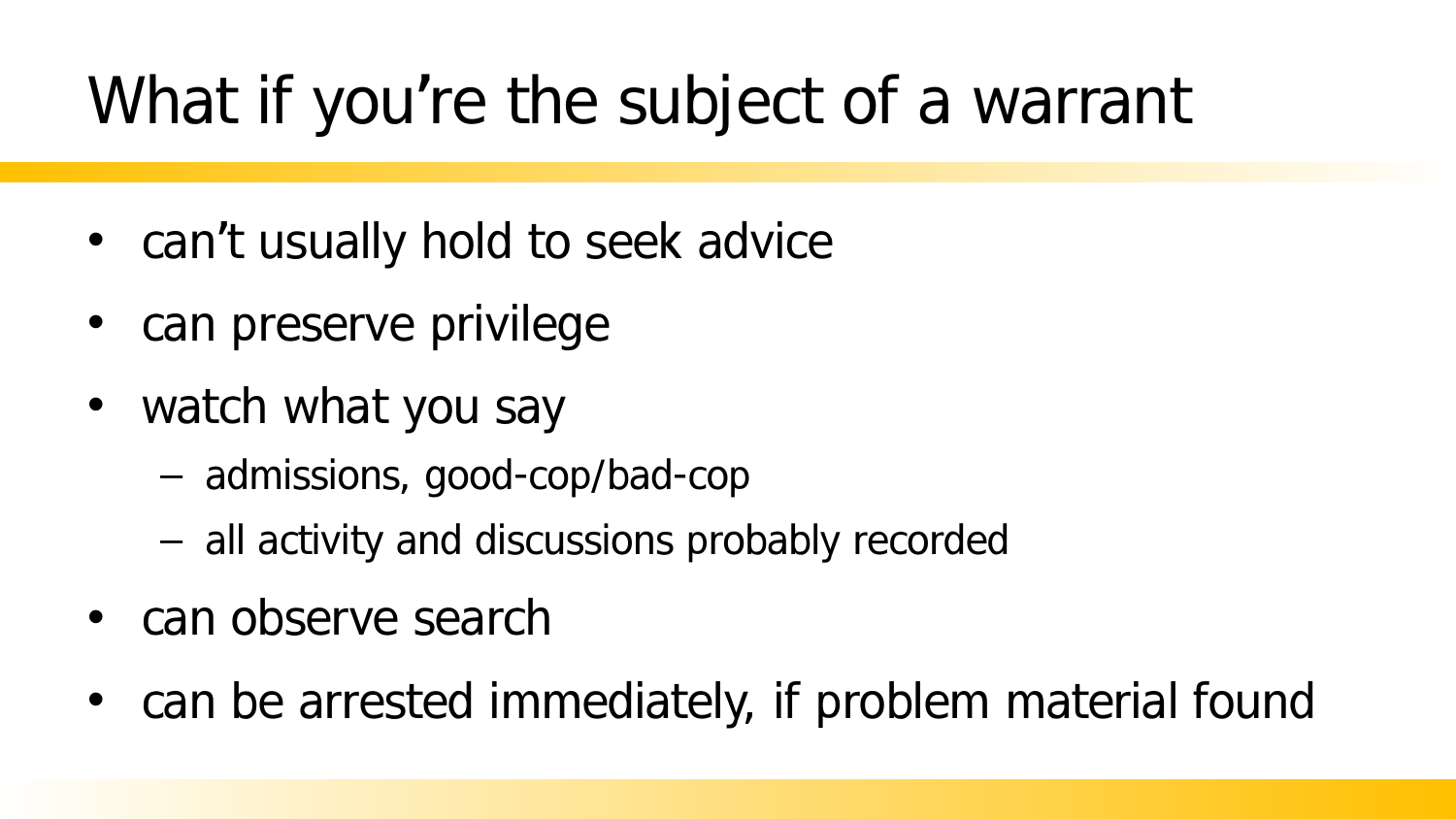

# What if you’re the subject of a warrant
can’t usually hold to seek advice
can preserve privilege
watch what you say
admissions, good-cop/bad-cop
all activity and discussions probably recorded
can observe search
can be arrested immediately, if problem material found